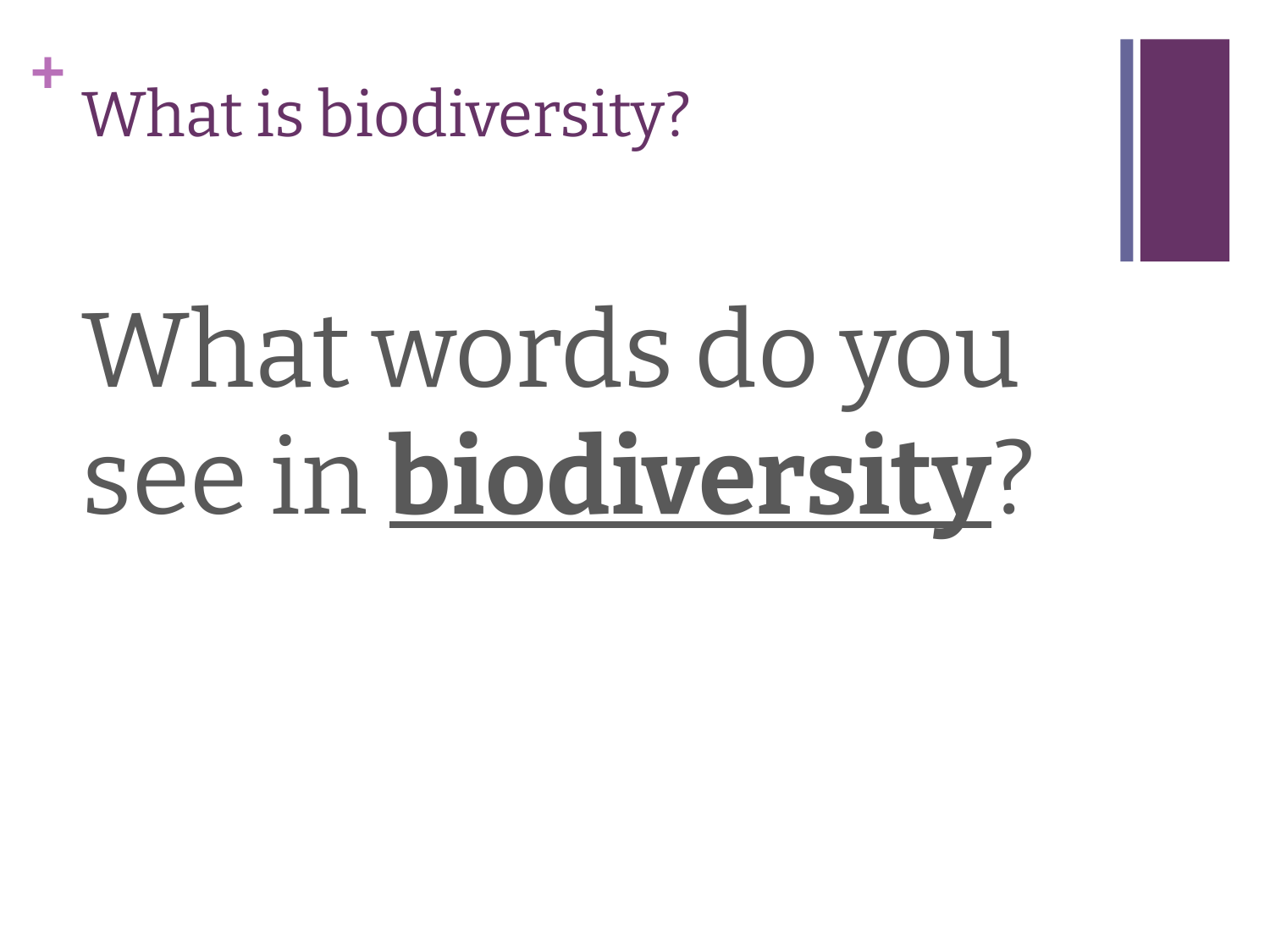

# What is biodiversity?
What words do you see in biodiversity?